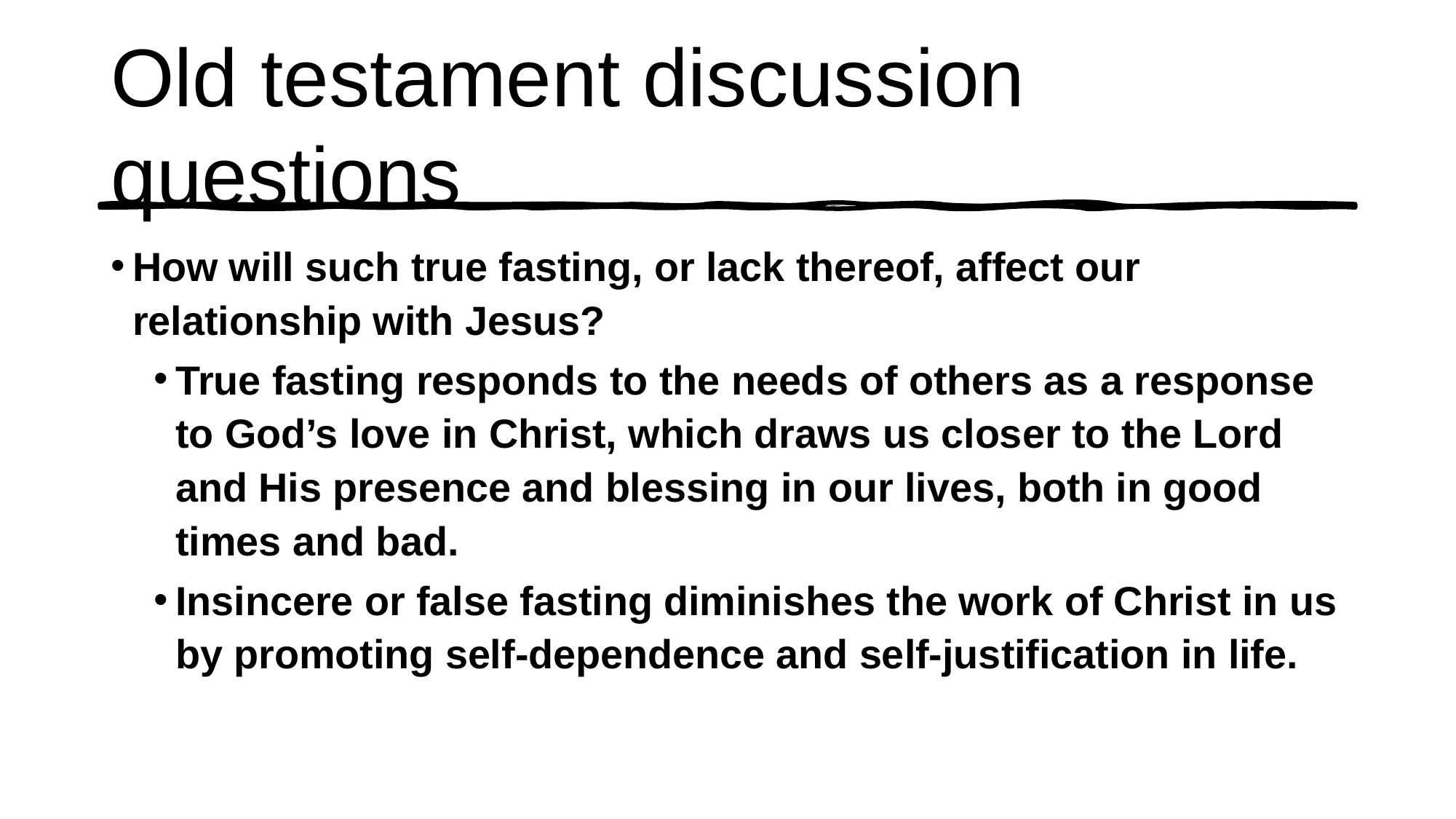

# Old testament discussion questions
How will such true fasting, or lack thereof, affect our relationship with Jesus?
True fasting responds to the needs of others as a response to God’s love in Christ, which draws us closer to the Lord and His presence and blessing in our lives, both in good times and bad.
Insincere or false fasting diminishes the work of Christ in us by promoting self-dependence and self-justification in life.